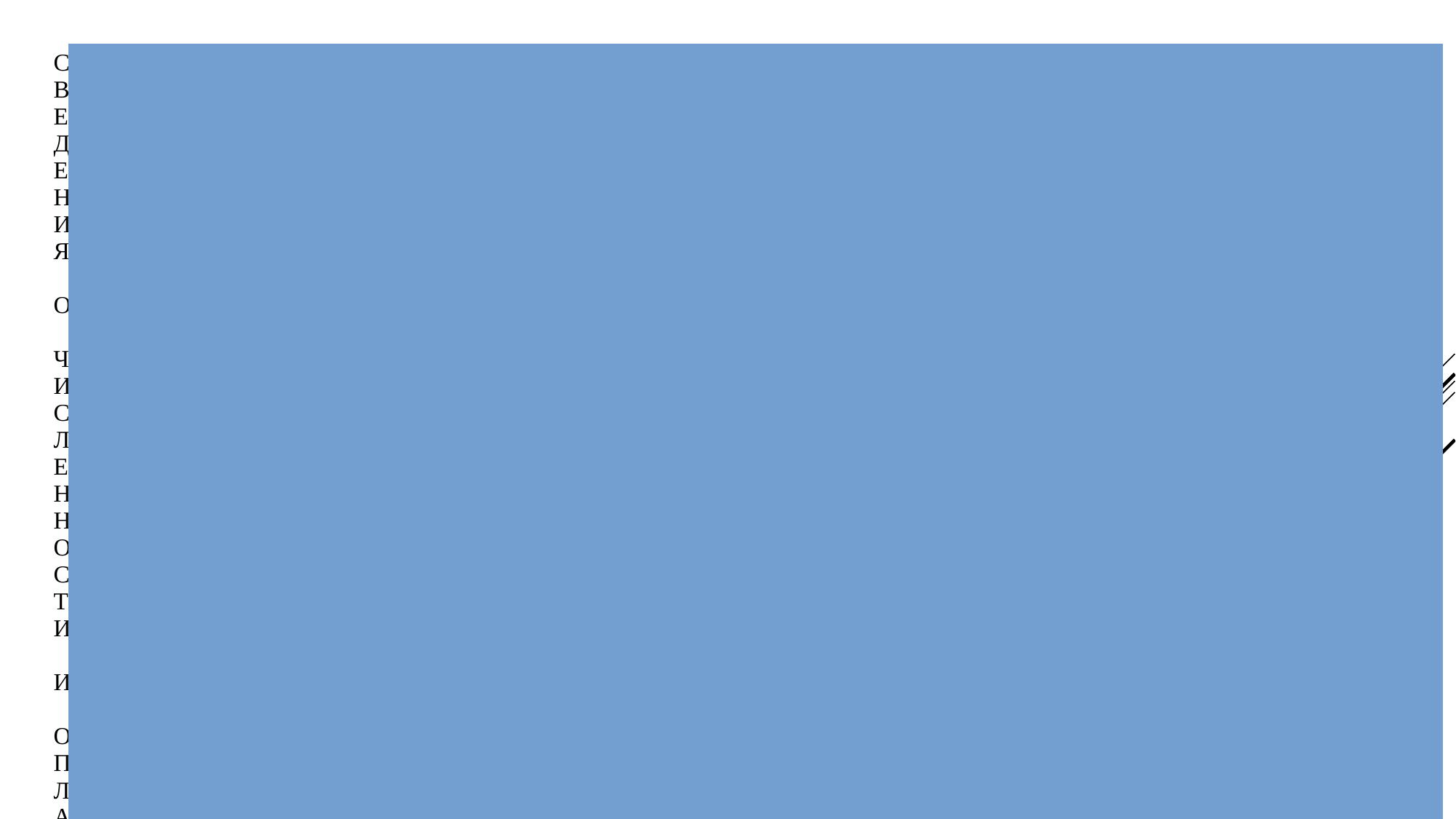

| СВЕДЕНИЯ О ЧИСЛЕННОСТИ И ОПЛАТЕ ТРУДА РАБОТНИКОВ СФЕРЫ ОБРАЗОВАНИЯ ПО КАТЕГОРИЯМ ПЕРСОНАЛА В МУНИЦИПАЛЬНЫХ УЧРЕЖДЕНИЯХ БЕЛОКАЛИТВИНСКОГО РАЙОНА ЗА 2014 ГОД |
| --- |
| Категория персонала | Средняя численность работников, человек | Фонд начисленной заработной платы работников по источникам финансирования, тыс. руб. с одним десятичным знаком | Средняя заработная плата работников списочного состава, руб. | Отношение средней заработной платы работников соответствующей категории к средней заработной плате по субъекту, % |
| списочного состава (без внешних совмес- тителей)1 | внешних совмес- тителей 2 | из гр. 3 списочного состава (без внешних совместителей) | из гр. 5 внешних совместителей |
| за счет средств бюджетов всех уровней (субсидий) | средства от приносящей доход деятельности | за счет средств бюджетов всех уровней (субсидий) | средства от приносящей доход деятельности |
|  | Всего работников | 2 498,4 | 56,8 | 232 694,9 | 0,0 | 5 131,7 | 0,0 | 15 522,9 | 65,4 |
|  |
|  | педагогические работники | 308,5 | 8,3 | 37 509,7 | 0,0 | 882,4 | 0,0 | 20 264,6 | 97,0 |
|  | дошкольных образовательных |
|  | учреждений |
|  | педагогические работники | 752,4 | 22,3 | 110 260,8 | 0,0 | 2 525,7 | 0,0 | 24 424,2 | 102,9 |
|  | общеобразовательных учреждений |
|  | педагогические работники | 134 | 16,5 | 13327 | 0,0 | 1320,6 | 0,0 | 16575,87 | 67,5 |
|  | образовательных учреждений |
|  | дополнительного образования детей |